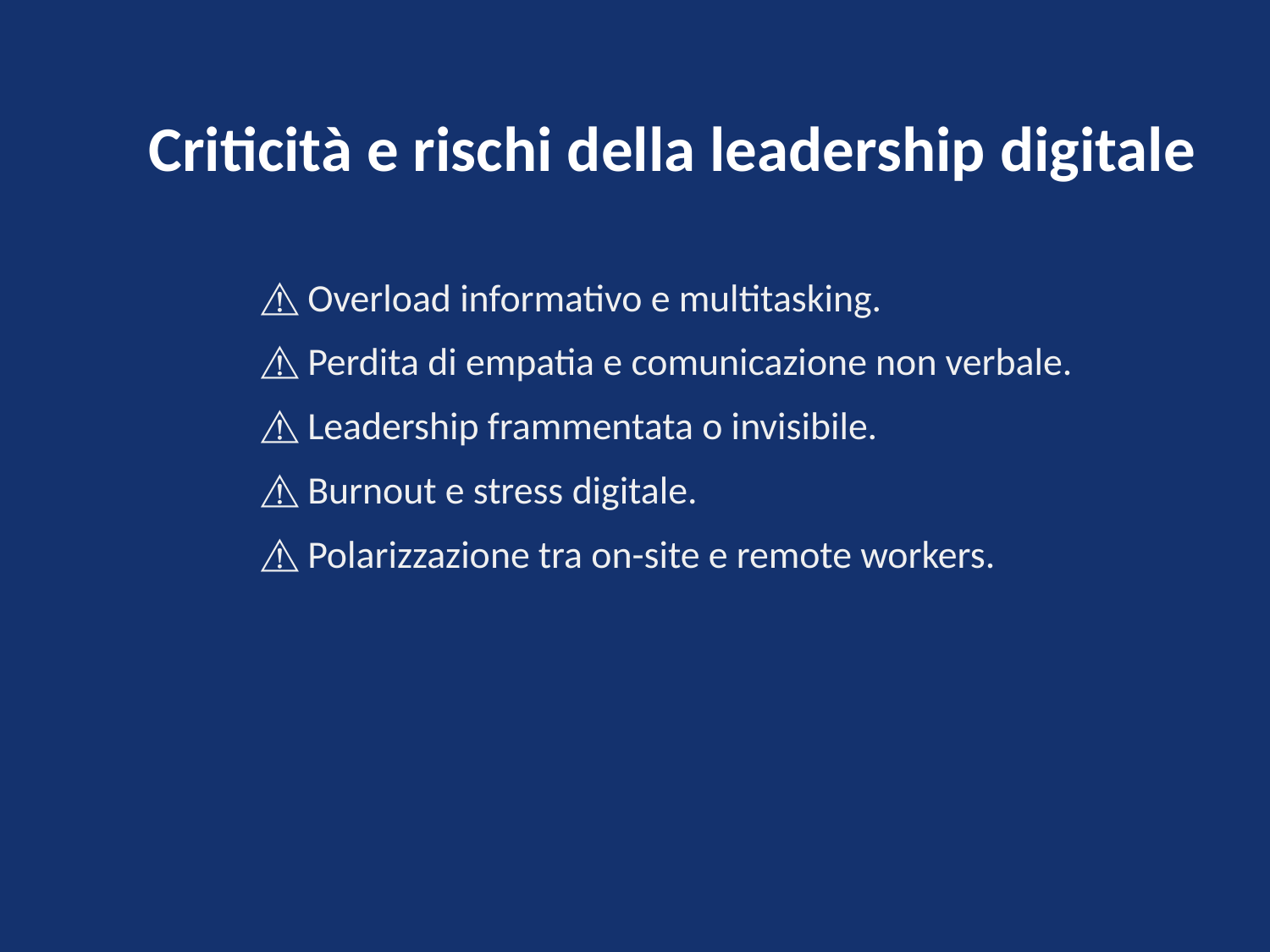

Criticità e rischi della leadership digitale

⚠️ Overload informativo e multitasking.
⚠️ Perdita di empatia e comunicazione non verbale.
⚠️ Leadership frammentata o invisibile.
⚠️ Burnout e stress digitale.
⚠️ Polarizzazione tra on-site e remote workers.